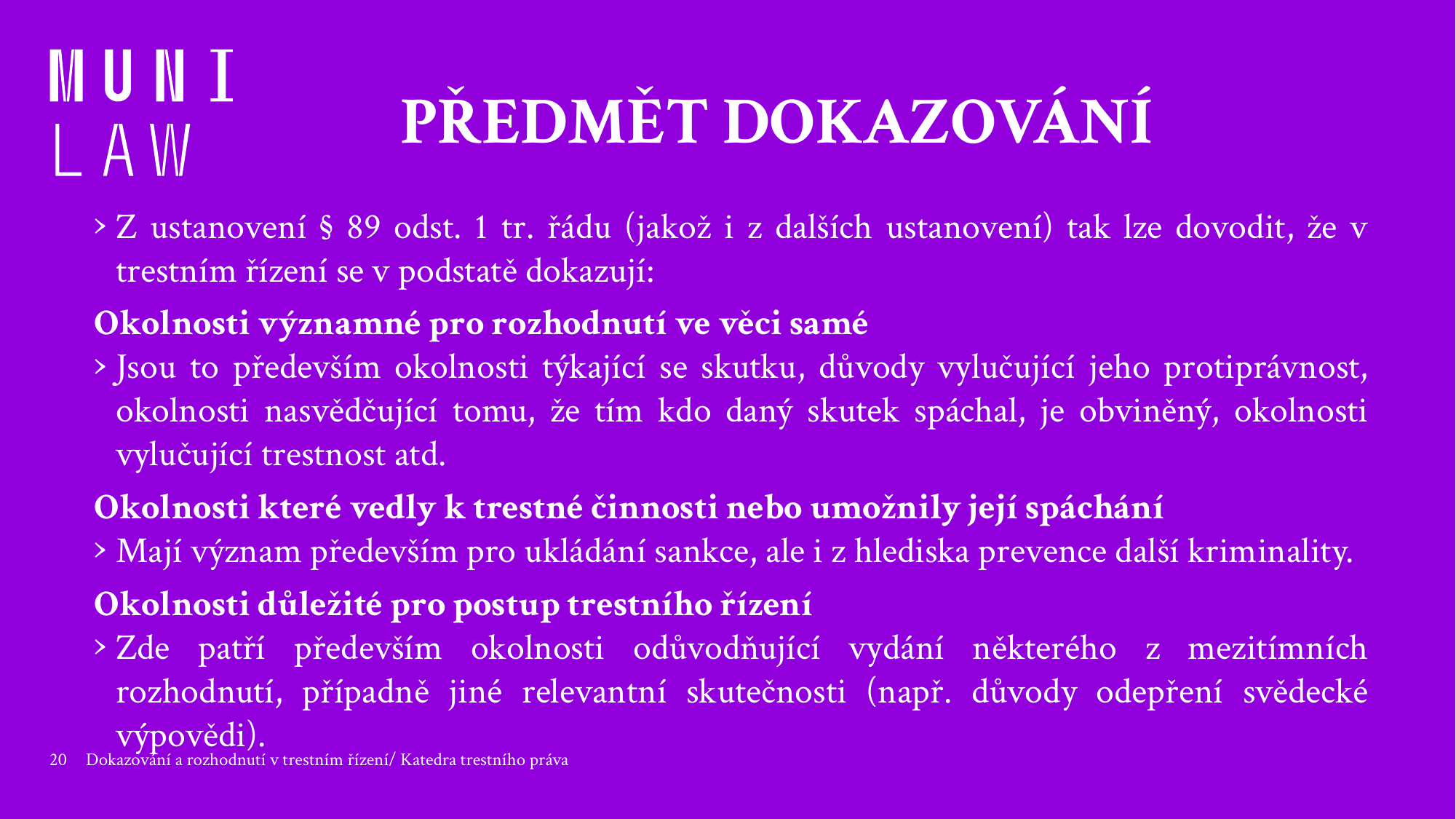

# Předmět dokazování
Z ustanovení § 89 odst. 1 tr. řádu (jakož i z dalších ustanovení) tak lze dovodit, že v trestním řízení se v podstatě dokazují:
Okolnosti významné pro rozhodnutí ve věci samé
Jsou to především okolnosti týkající se skutku, důvody vylučující jeho protiprávnost, okolnosti nasvědčující tomu, že tím kdo daný skutek spáchal, je obviněný, okolnosti vylučující trestnost atd.
Okolnosti které vedly k trestné činnosti nebo umožnily její spáchání
Mají význam především pro ukládání sankce, ale i z hlediska prevence další kriminality.
Okolnosti důležité pro postup trestního řízení
Zde patří především okolnosti odůvodňující vydání některého z mezitímních rozhodnutí, případně jiné relevantní skutečnosti (např. důvody odepření svědecké výpovědi).

20
Dokazování a rozhodnutí v trestním řízení/ Katedra trestního práva